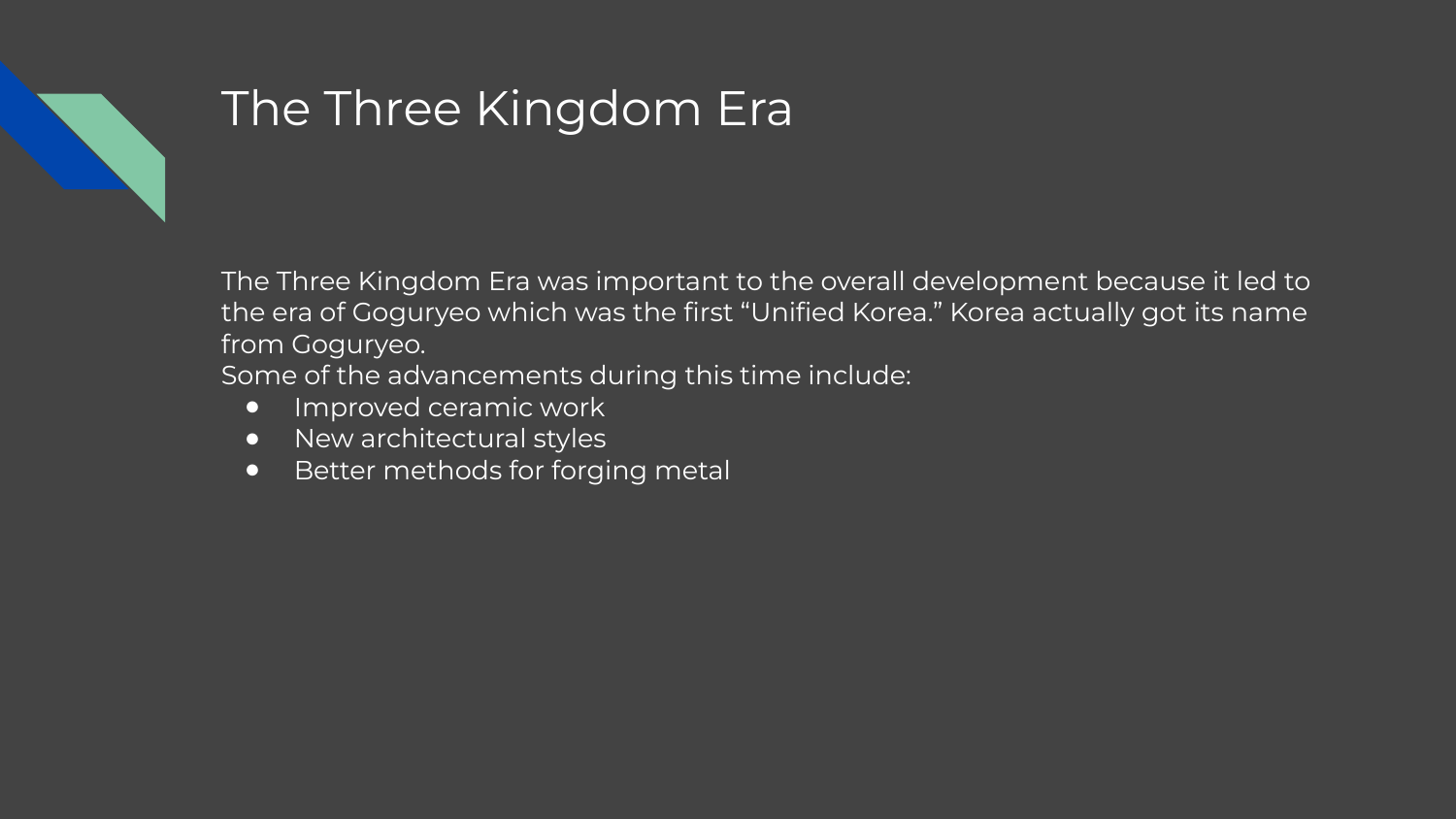

# The Three Kingdom Era
The Three Kingdom Era was important to the overall development because it led to the era of Goguryeo which was the first “Unified Korea.” Korea actually got its name from Goguryeo.
Some of the advancements during this time include:
Improved ceramic work
New architectural styles
Better methods for forging metal